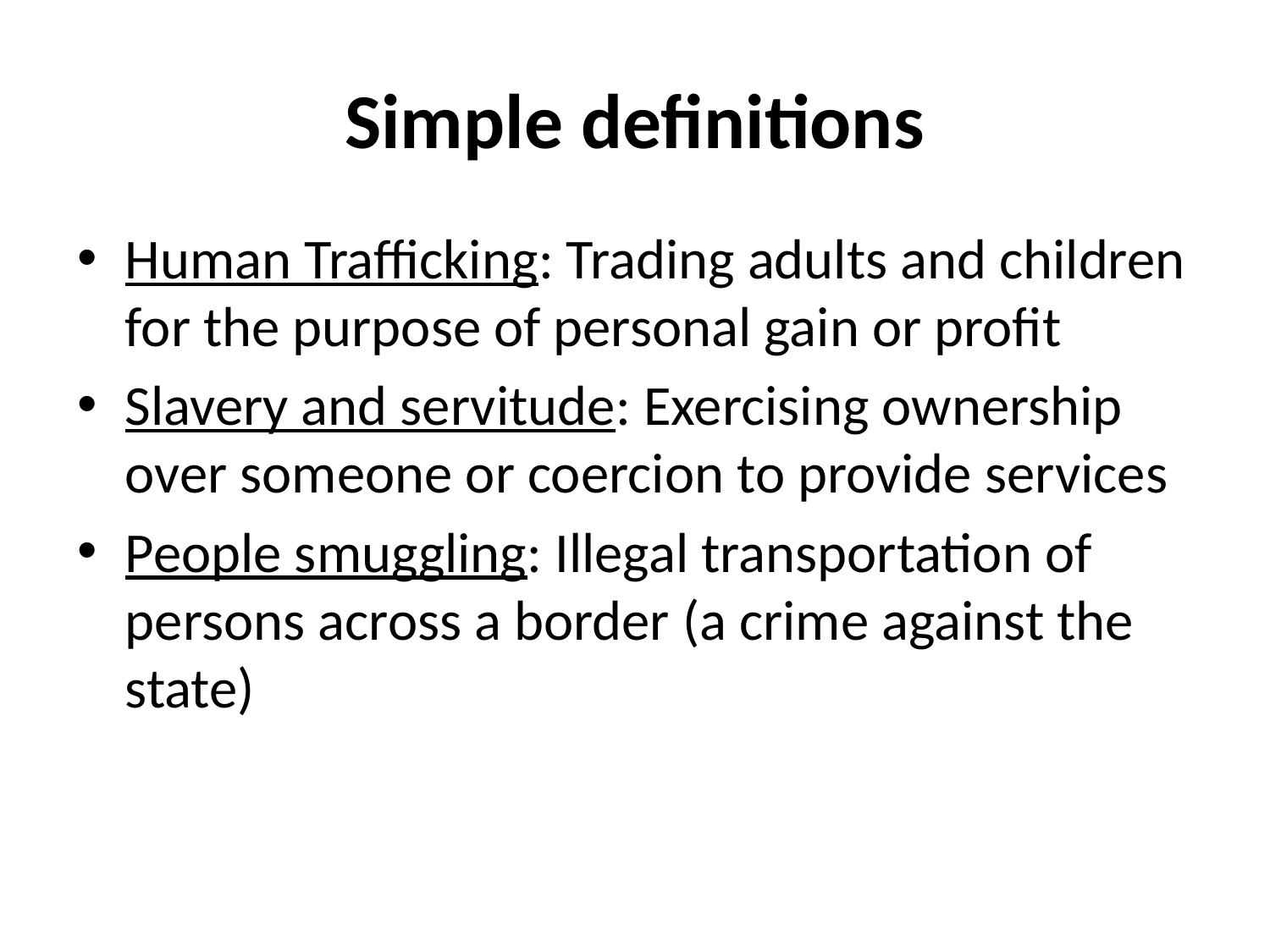

# Simple definitions
Human Trafficking: Trading adults and children for the purpose of personal gain or profit
Slavery and servitude: Exercising ownership over someone or coercion to provide services
People smuggling: Illegal transportation of persons across a border (a crime against the state)